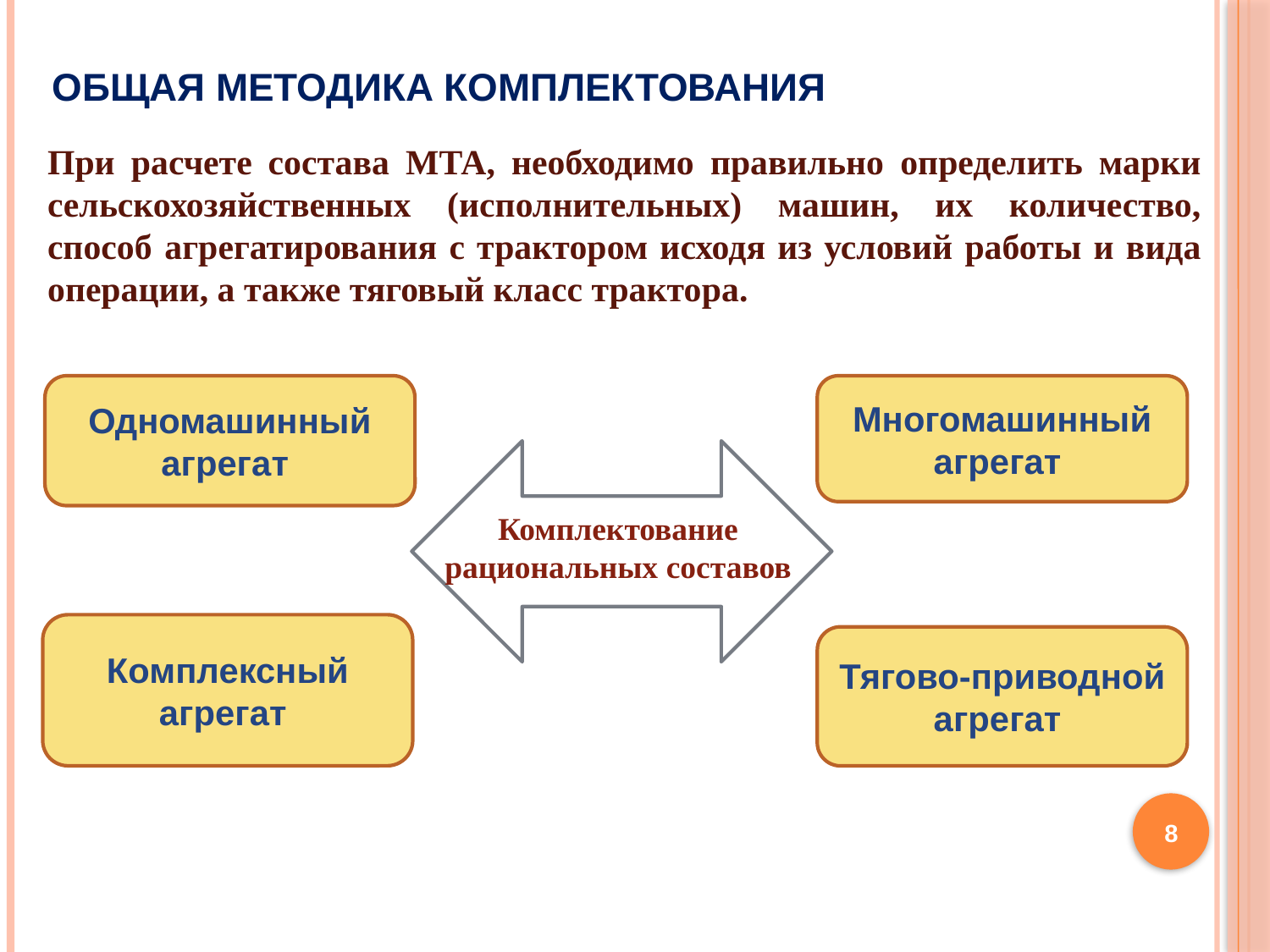

ОБЩАЯ МЕТОДИКА КОМПЛЕКТОВАНИЯ
При расчете состава МТА, необходимо правильно определить марки сельскохозяйственных (исполнительных) машин, их количество, способ агрегатирования с трактором исходя из условий работы и вида операции, а также тяговый класс трактора.
Одномашинный агрегат
Многомашинный агрегат

Комплектование
рациональных составов
Комплексный
агрегат
Тягово-приводной агрегат
8